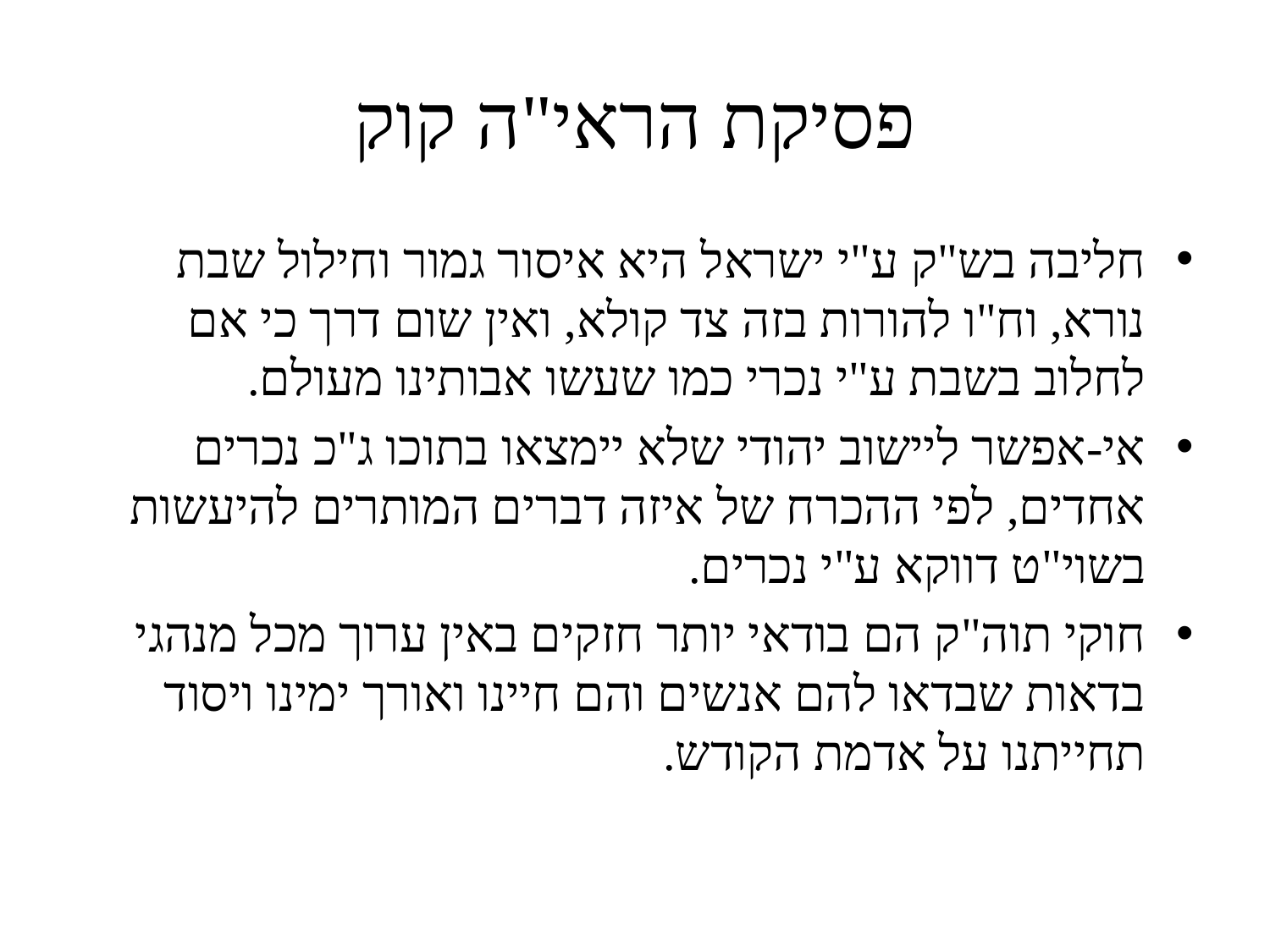

# פסיקת הראי"ה קוק
חליבה בש"ק ע"י ישראל היא איסור גמור וחילול שבת נורא, וח"ו להורות בזה צד קולא, ואין שום דרך כי אם לחלוב בשבת ע"י נכרי כמו שעשו אבותינו מעולם.
אי-אפשר ליישוב יהודי שלא יימצאו בתוכו ג"כ נכרים אחדים, לפי ההכרח של איזה דברים המותרים להיעשות בשוי"ט דווקא ע"י נכרים.
חוקי תוה"ק הם בודאי יותר חזקים באין ערוך מכל מנהגי בדאות שבדאו להם אנשים והם חיינו ואורך ימינו ויסוד תחייתנו על אדמת הקודש.